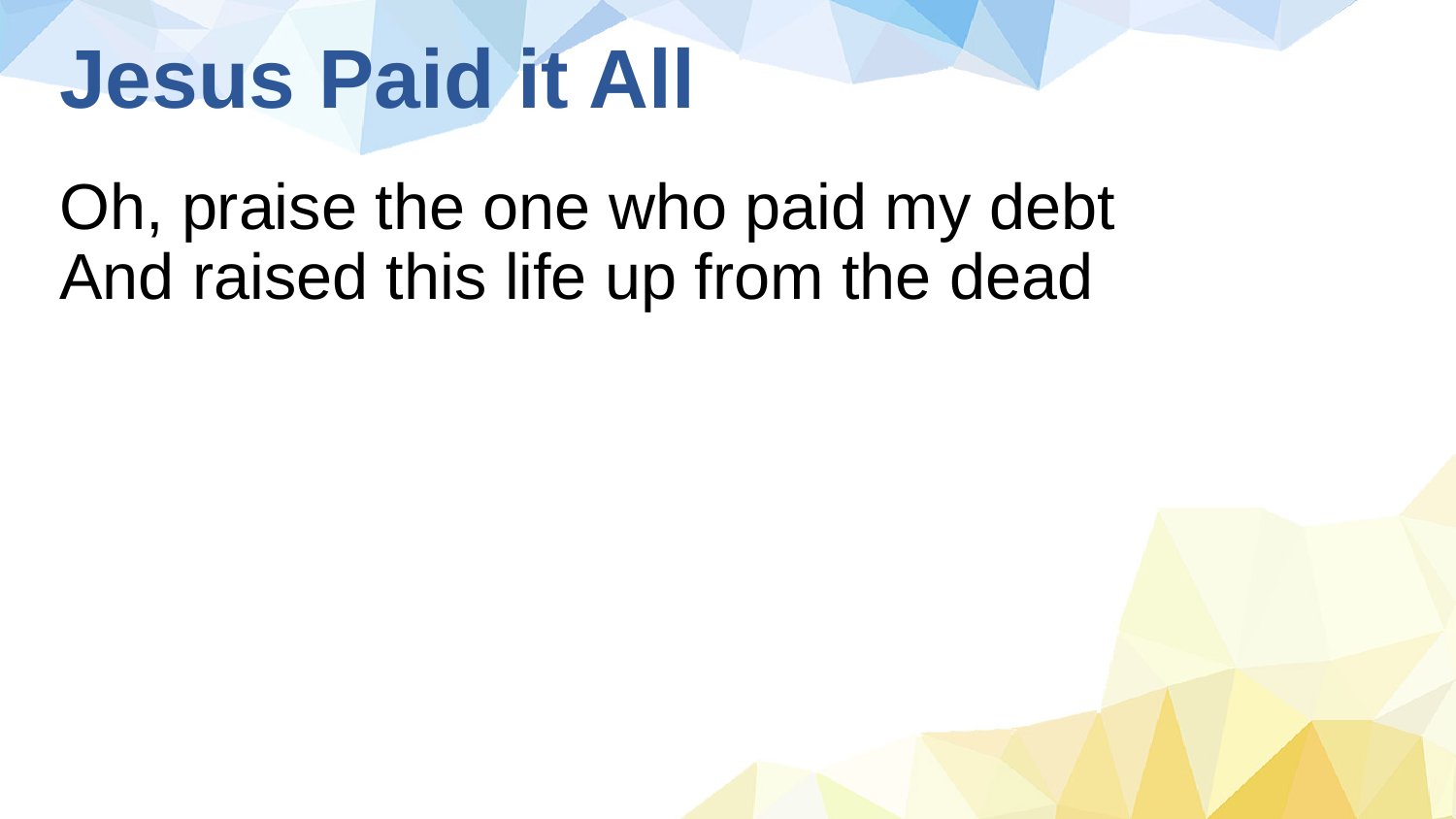

# Jesus Paid it All
Oh, praise the one who paid my debt
And raised this life up from the dead